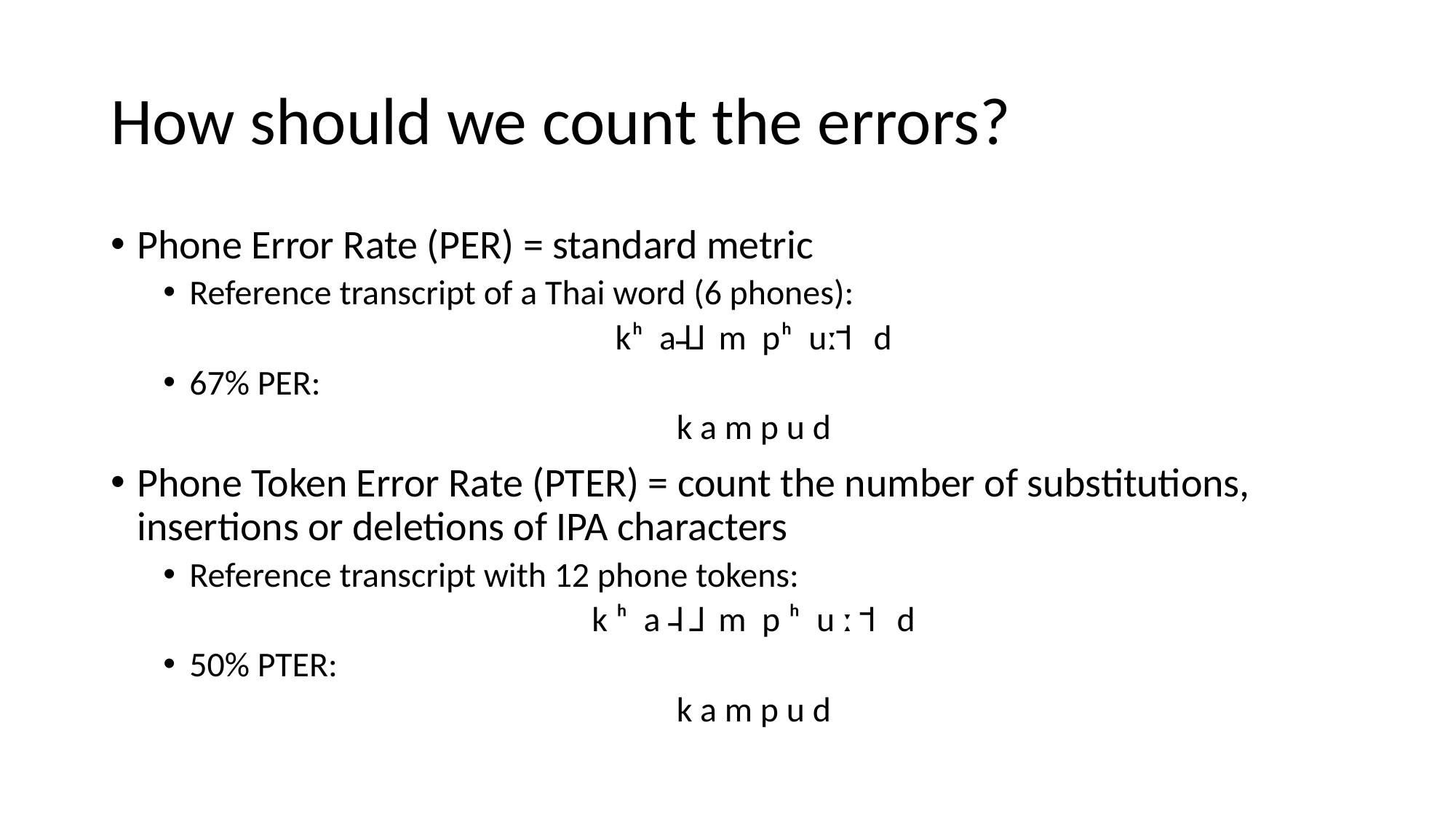

# How should we count the errors?
Phone Error Rate (PER) = standard metric
Reference transcript of a Thai word (6 phones):
kʰ  a˨˩  m  pʰ  uː˦   d
67% PER:
k a m p u d
Phone Token Error Rate (PTER) = count the number of substitutions, insertions or deletions of IPA characters
Reference transcript with 12 phone tokens:
k ʰ  a ˨ ˩  m  p ʰ  u ː ˦   d
50% PTER:
k a m p u d